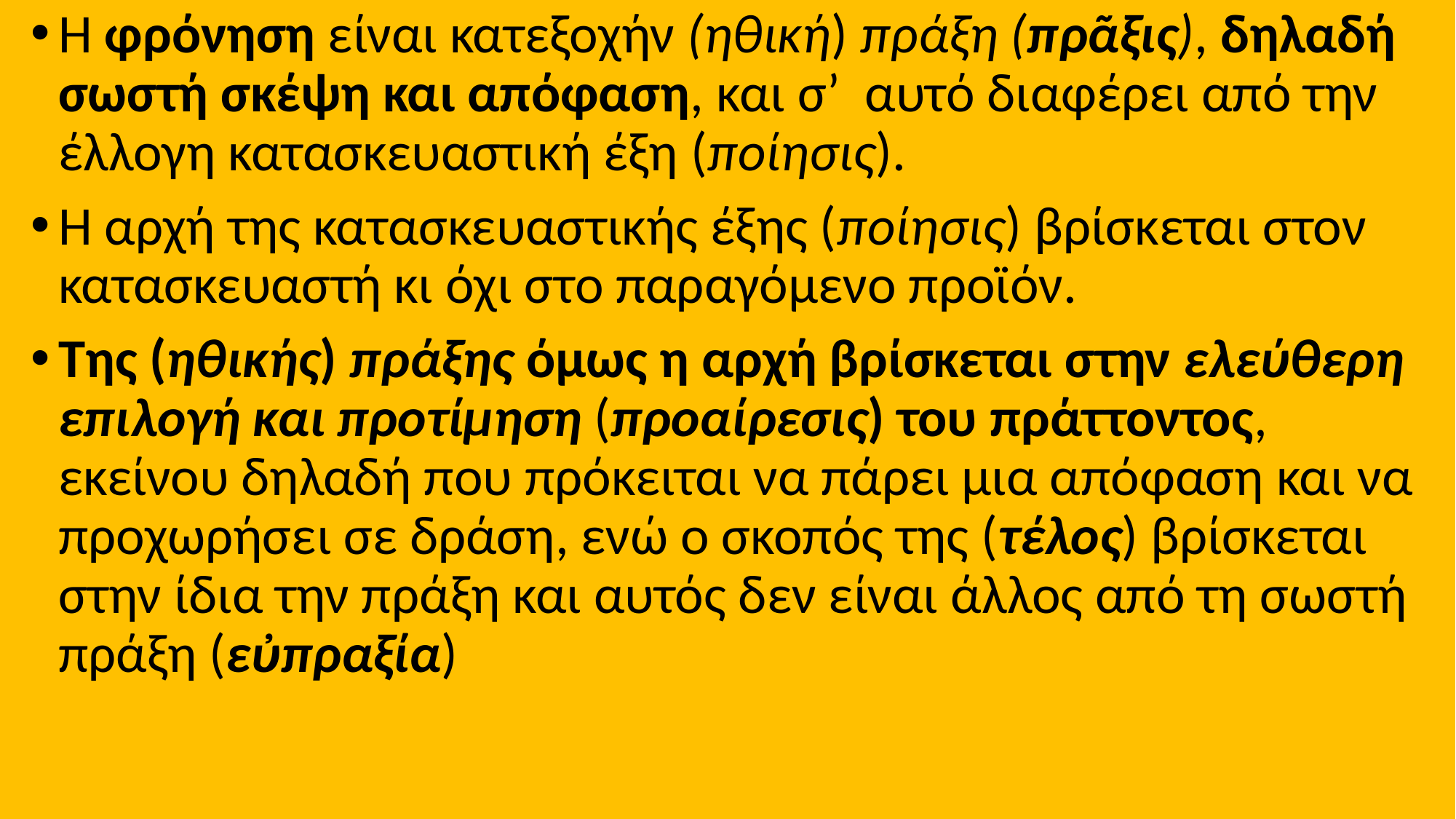

Η φρόνηση είναι κατεξοχήν (ηθική) πράξη (πρᾶξις), δηλαδή σωστή σκέψη και απόφαση, και σ’  αυτό διαφέρει από την έλλογη κατασκευαστική έξη (ποίησις).
Η αρχή της κατασκευαστικής έξης (ποίησις) βρίσκεται στον κατασκευαστή κι όχι στο παραγόμενο προϊόν.
Της (ηθικής) πράξης όμως η αρχή βρίσκεται στην ελεύθερη επιλογή και προτίμηση (προαίρεσις) του πράττοντος, εκείνου δηλαδή που πρόκειται να πάρει μια απόφαση και να προχωρήσει σε δράση, ενώ ο σκοπός της (τέλος) βρίσκεται στην ίδια την πράξη και αυτός δεν είναι άλλος από τη σωστή πράξη (εὐπραξία)